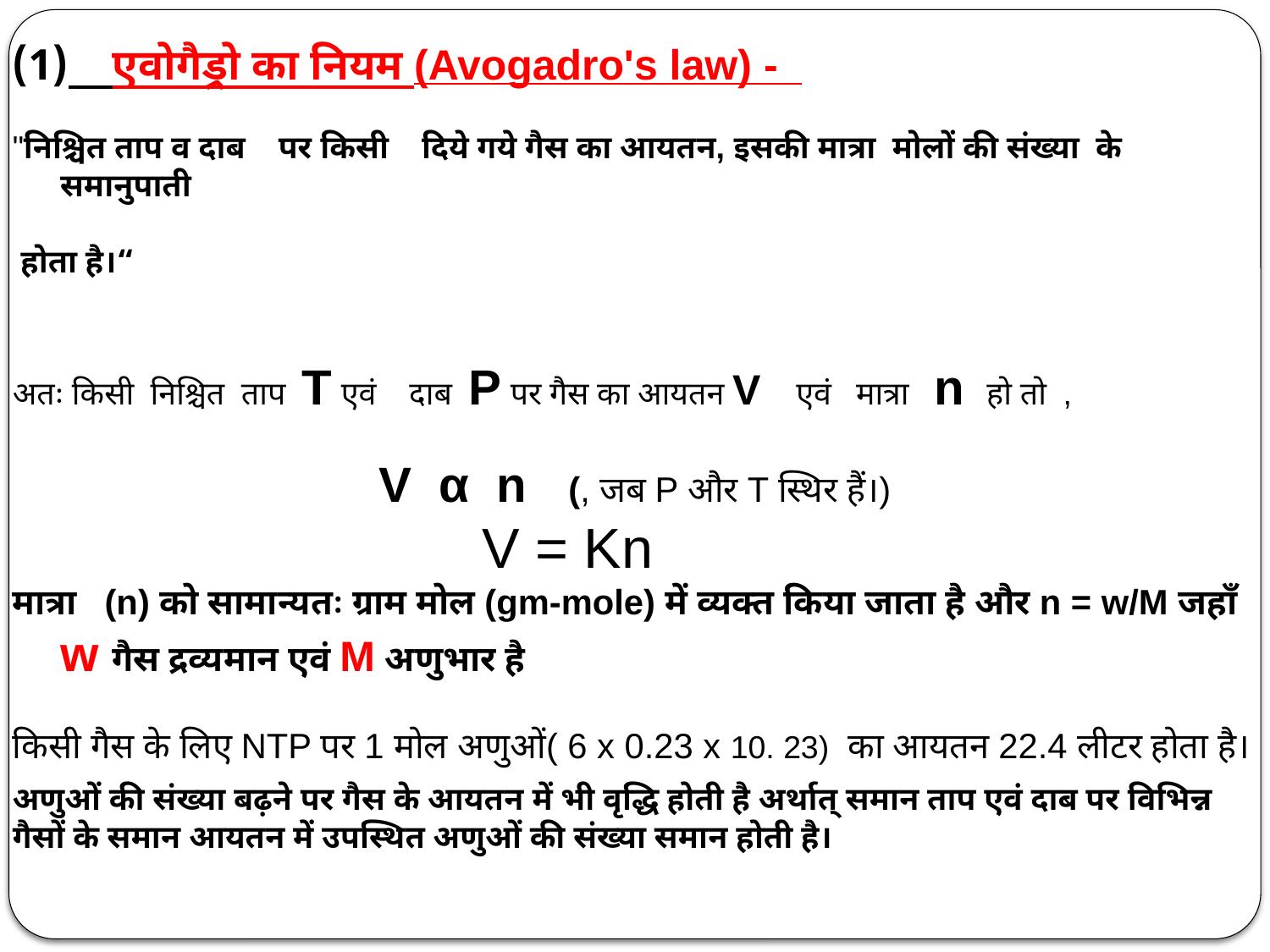

एवोगैड्रो का नियम (Avogadro's law) -

"निश्चित ताप व दाब    पर किसी    दिये गये गैस का आयतन, इसकी मात्रा  मोलों की संख्या  के  समानुपाती

 होता है।“

अतः किसी  निश्चित  ताप  T एवं    दाब  P पर गैस का आयतन V    एवं   मात्रा   n  हो तो  ,

V  α  n   (, जब P और T स्थिर हैं।)
                              V = Kn
मात्रा   (n) को सामान्यतः ग्राम मोल (gm-mole) में व्यक्त किया जाता है और n = w/M जहाँ w गैस द्रव्यमान एवं M अणुभार है

किसी गैस के लिए NTP पर 1 मोल अणुओं( 6 x 0.23 x 10. 23)  का आयतन 22.4 लीटर होता है।

अणुओं की संख्या बढ़ने पर गैस के आयतन में भी वृद्धि होती है अर्थात् समान ताप एवं दाब पर विभिन्न गैसों के समान आयतन में उपस्थित अणुओं की संख्या समान होती है।